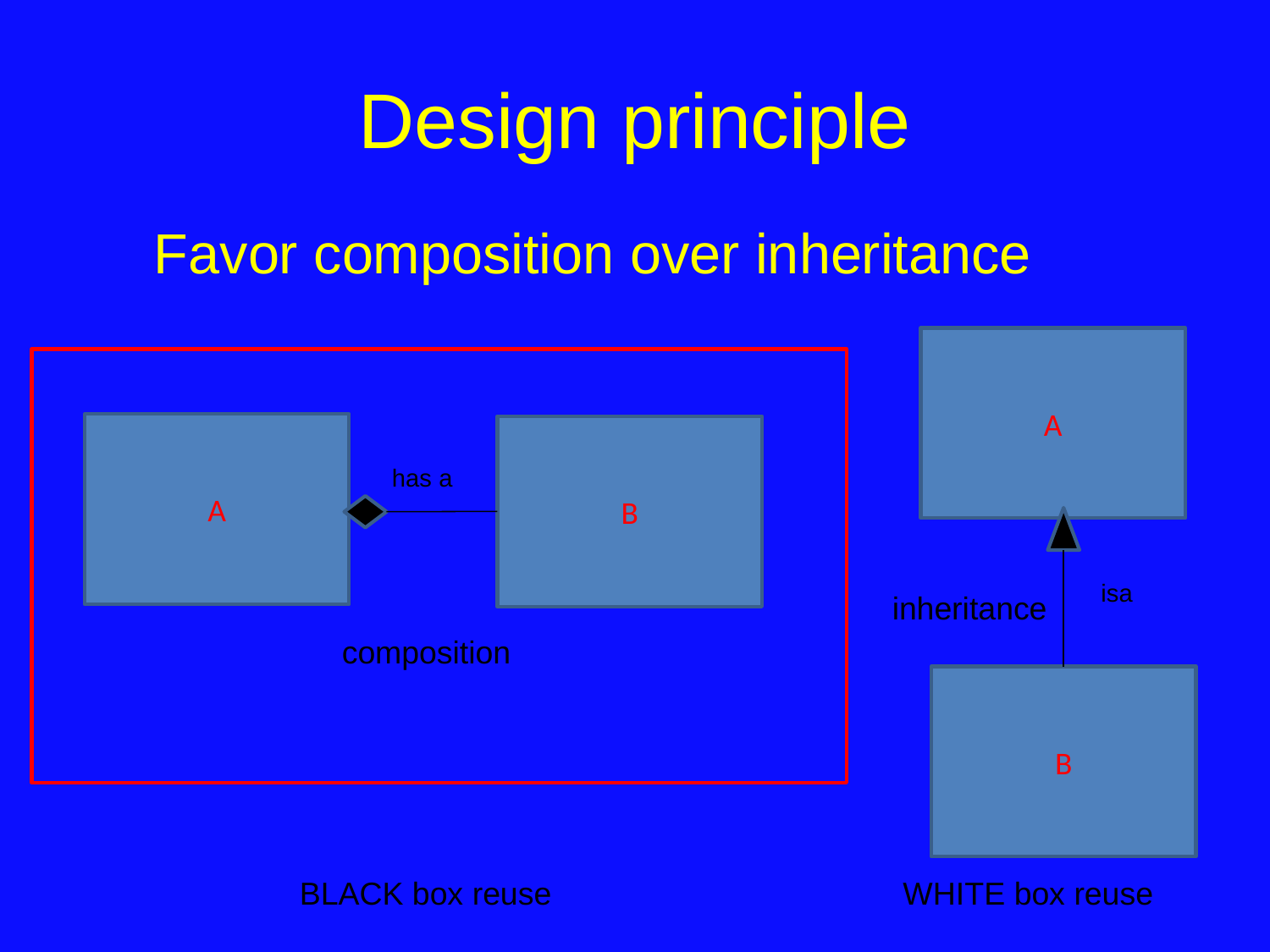

# Design principle
Favor composition over inheritance
A

A
B
has a

isa
inheritance
composition
B
BLACK box reuse
WHITE box reuse